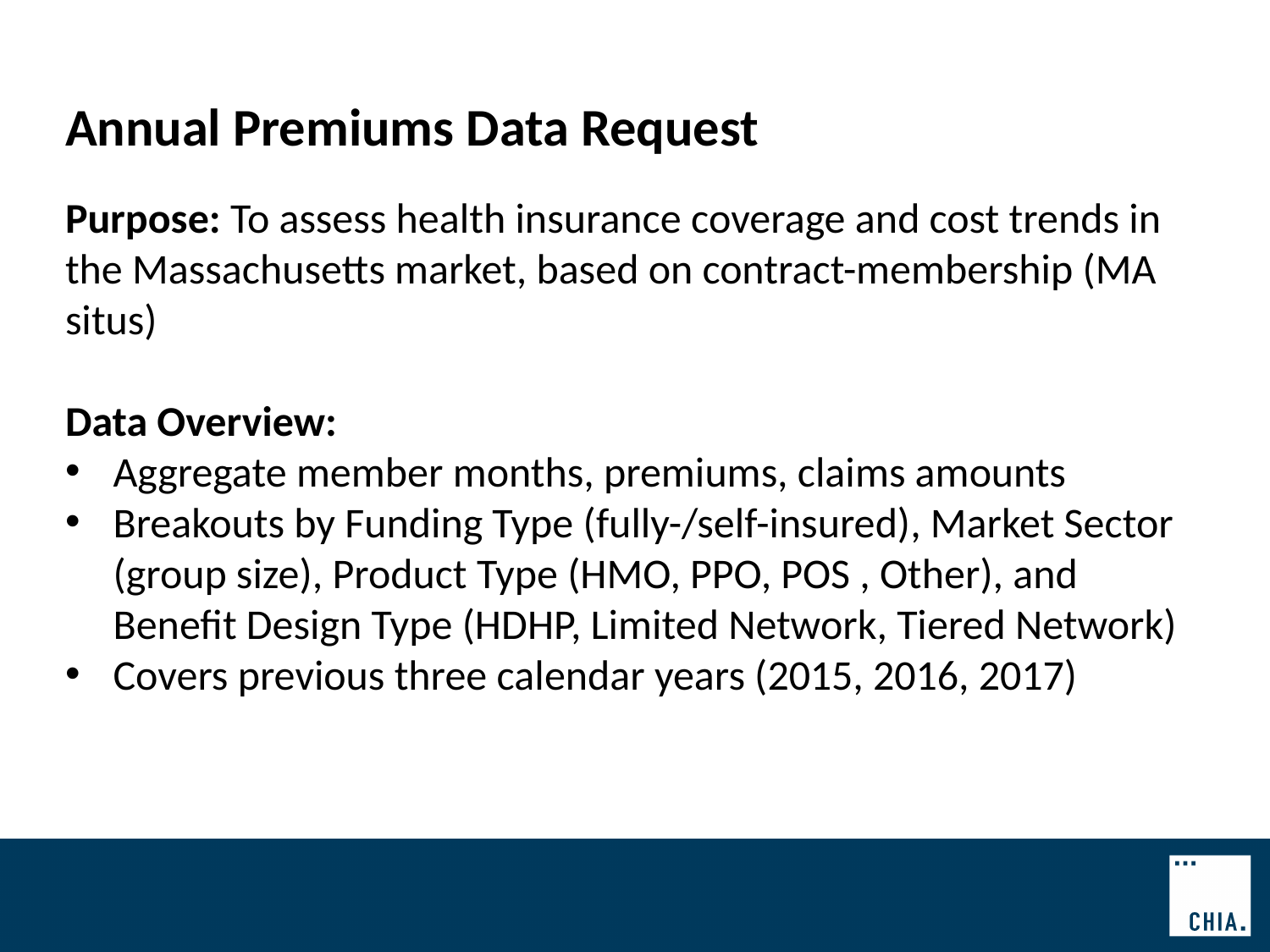

Annual Premiums Data Request
Purpose: To assess health insurance coverage and cost trends in the Massachusetts market, based on contract-membership (MA situs)

Data Overview:
Aggregate member months, premiums, claims amounts
Breakouts by Funding Type (fully-/self-insured), Market Sector (group size), Product Type (HMO, PPO, POS , Other), and Benefit Design Type (HDHP, Limited Network, Tiered Network)
Covers previous three calendar years (2015, 2016, 2017)